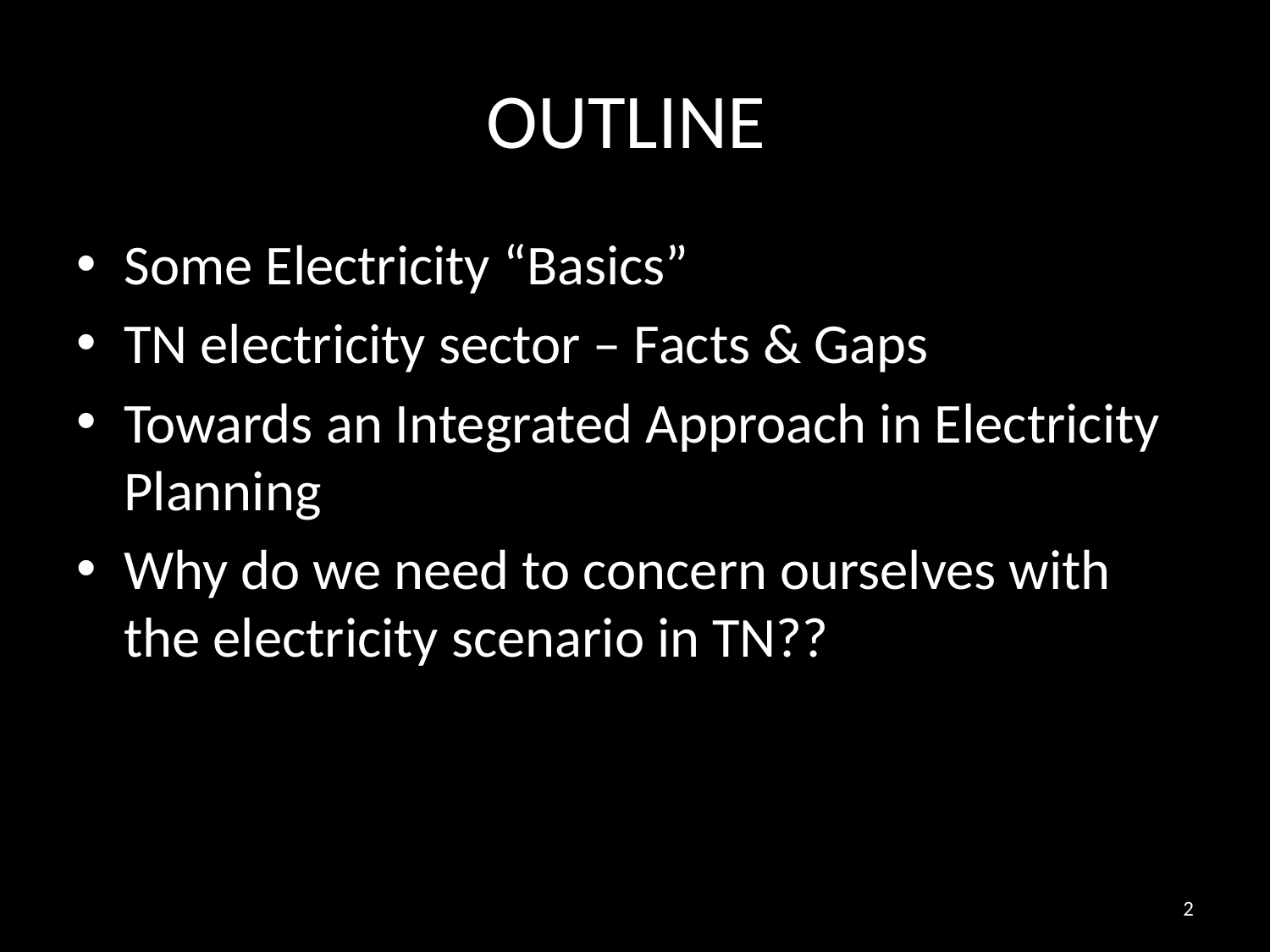

# OUTLINE
Some Electricity “Basics”
TN electricity sector – Facts & Gaps
Towards an Integrated Approach in Electricity Planning
Why do we need to concern ourselves with the electricity scenario in TN??

2